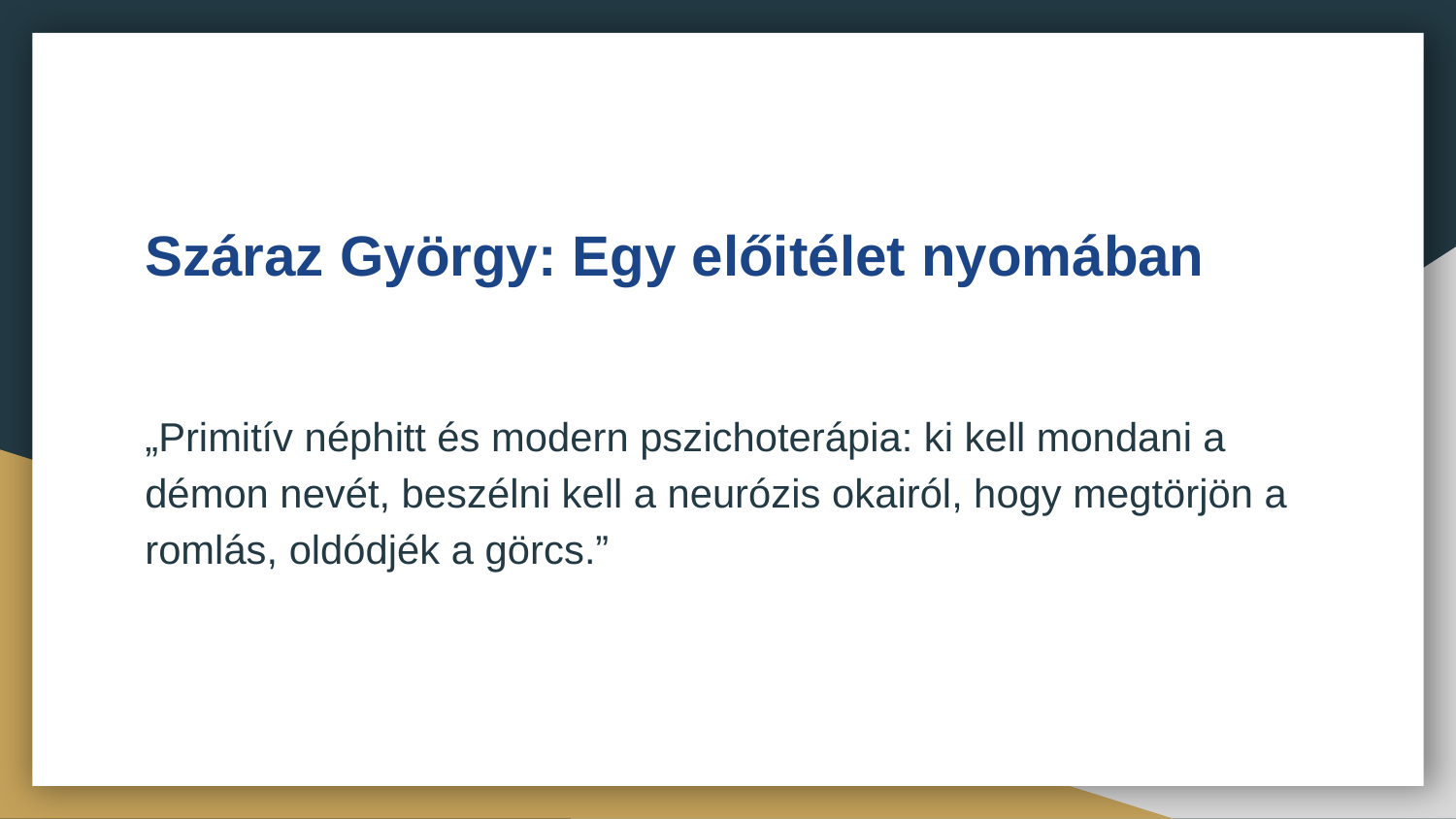

# Száraz György: Egy előitélet nyomában

„Primitív néphitt és modern pszichoterápia: ki kell mondani a démon nevét, beszélni kell a neurózis okairól, hogy megtörjön a romlás, oldódjék a görcs.”